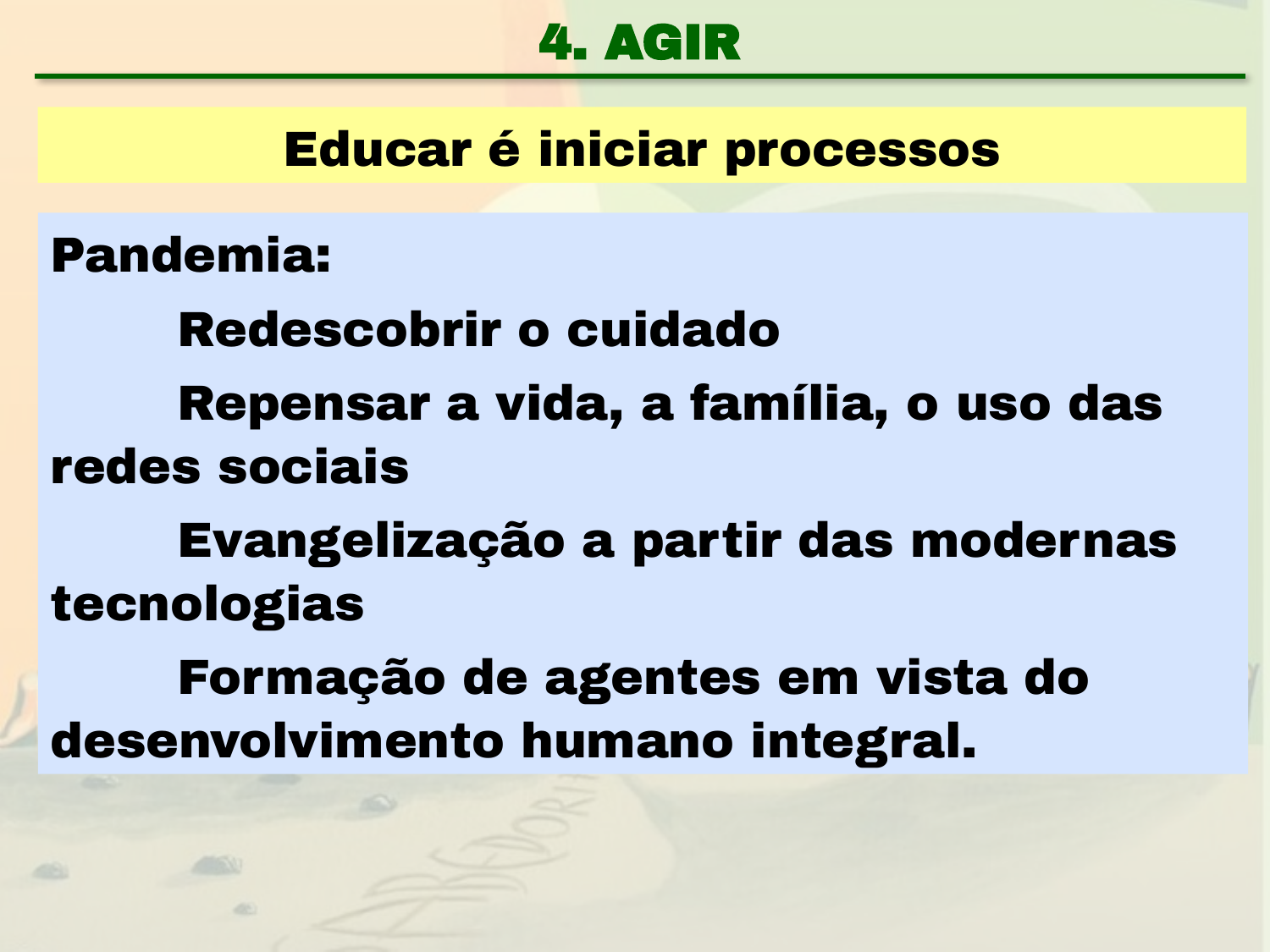

4. AGIR
Educar é iniciar processos
Pandemia:
	Redescobrir o cuidado
	Repensar a vida, a família, o uso das redes sociais
	Evangelização a partir das modernas tecnologias
	Formação de agentes em vista do desenvolvimento humano integral.